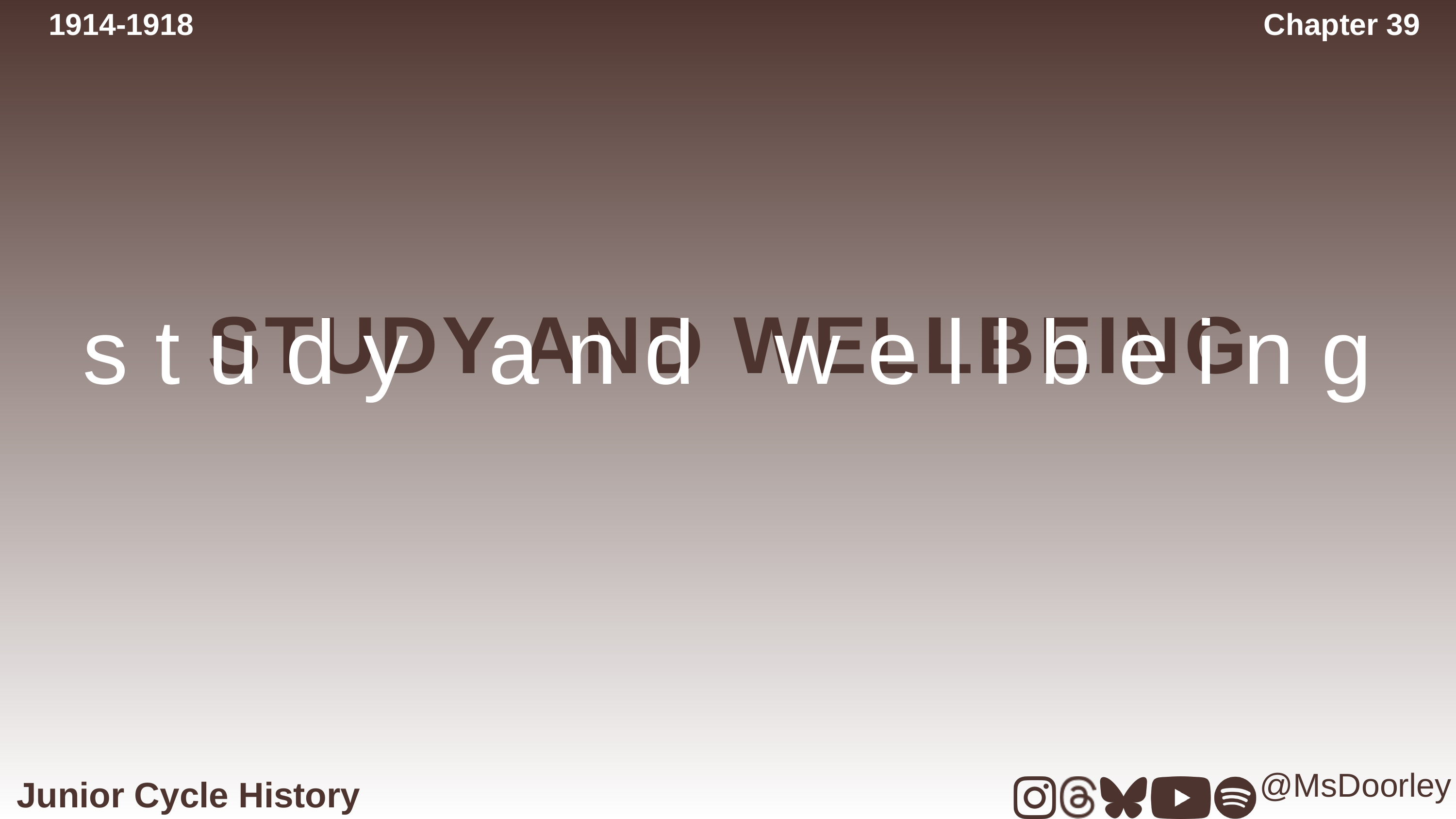

1914-1918
Chapter 39
STUDY AND WELLBEING
study and wellbeing
Junior Cycle History

@MsDoorley